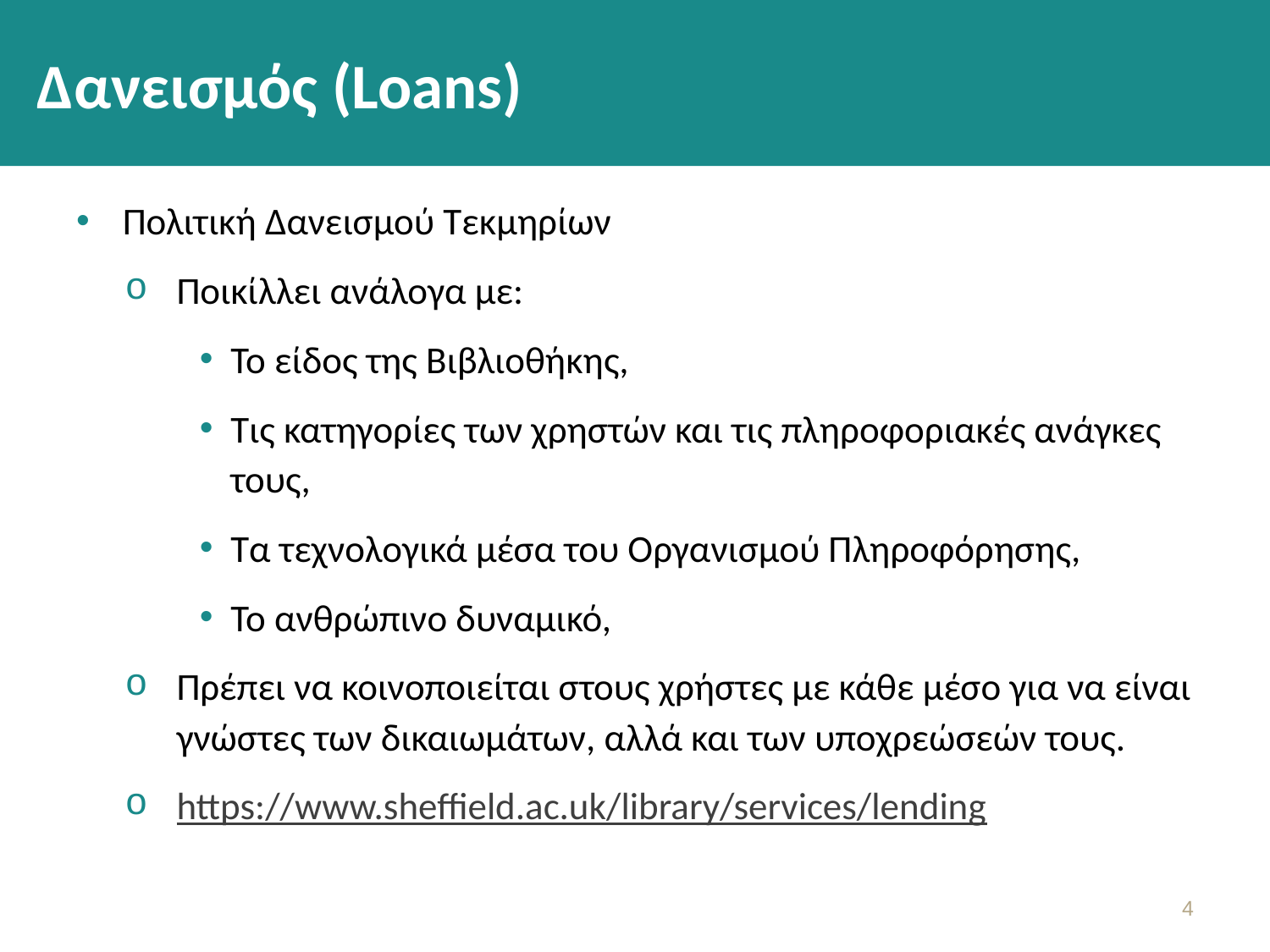

# Δανεισμός (Loans)
Πολιτική Δανεισμού Τεκμηρίων
Ποικίλλει ανάλογα με:
Το είδος της Βιβλιοθήκης,
Τις κατηγορίες των χρηστών και τις πληροφοριακές ανάγκες τους,
Τα τεχνολογικά μέσα του Οργανισμού Πληροφόρησης,
Το ανθρώπινο δυναμικό,
Πρέπει να κοινοποιείται στους χρήστες με κάθε μέσο για να είναι γνώστες των δικαιωμάτων, αλλά και των υποχρεώσεών τους.
https://www.sheffield.ac.uk/library/services/lending

4